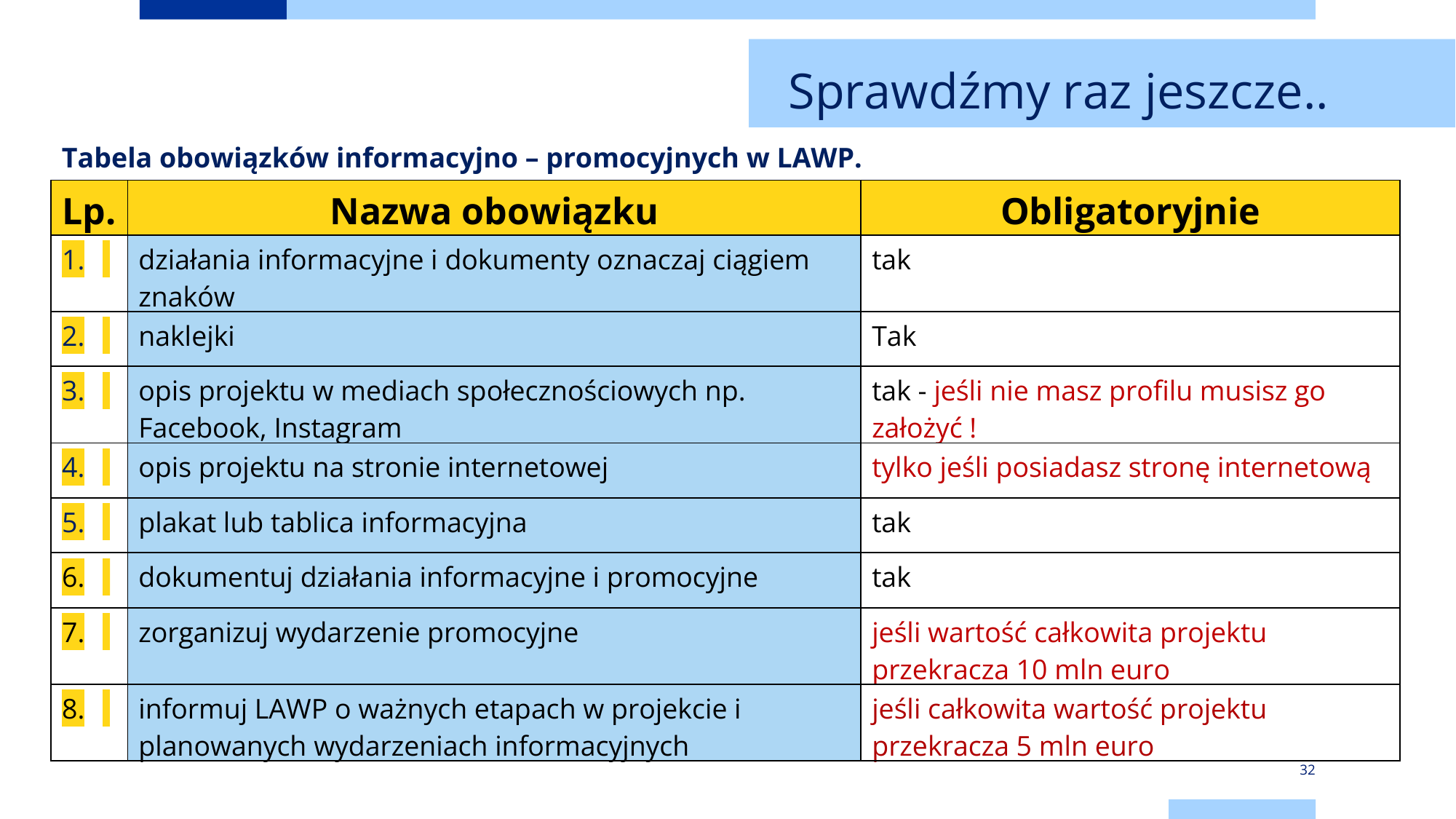

Sprawdźmy raz jeszcze..
Tabela obowiązków informacyjno – promocyjnych w LAWP.

| Lp. | Nazwa obowiązku | Obligatoryjnie |
| --- | --- | --- |
|  | działania informacyjne i dokumenty oznaczaj ciągiem znaków | tak |
|  | naklejki | Tak |
|  | opis projektu w mediach społecznościowych np. Facebook, Instagram | tak - jeśli nie masz profilu musisz go założyć ! |
|  | opis projektu na stronie internetowej | tylko jeśli posiadasz stronę internetową |
|  | plakat lub tablica informacyjna | tak |
|  | dokumentuj działania informacyjne i promocyjne | tak |
|  | zorganizuj wydarzenie promocyjne | jeśli wartość całkowita projektu przekracza 10 mln euro |
|  | informuj LAWP o ważnych etapach w projekcie i planowanych wydarzeniach informacyjnych | jeśli całkowita wartość projektu przekracza 5 mln euro |
32